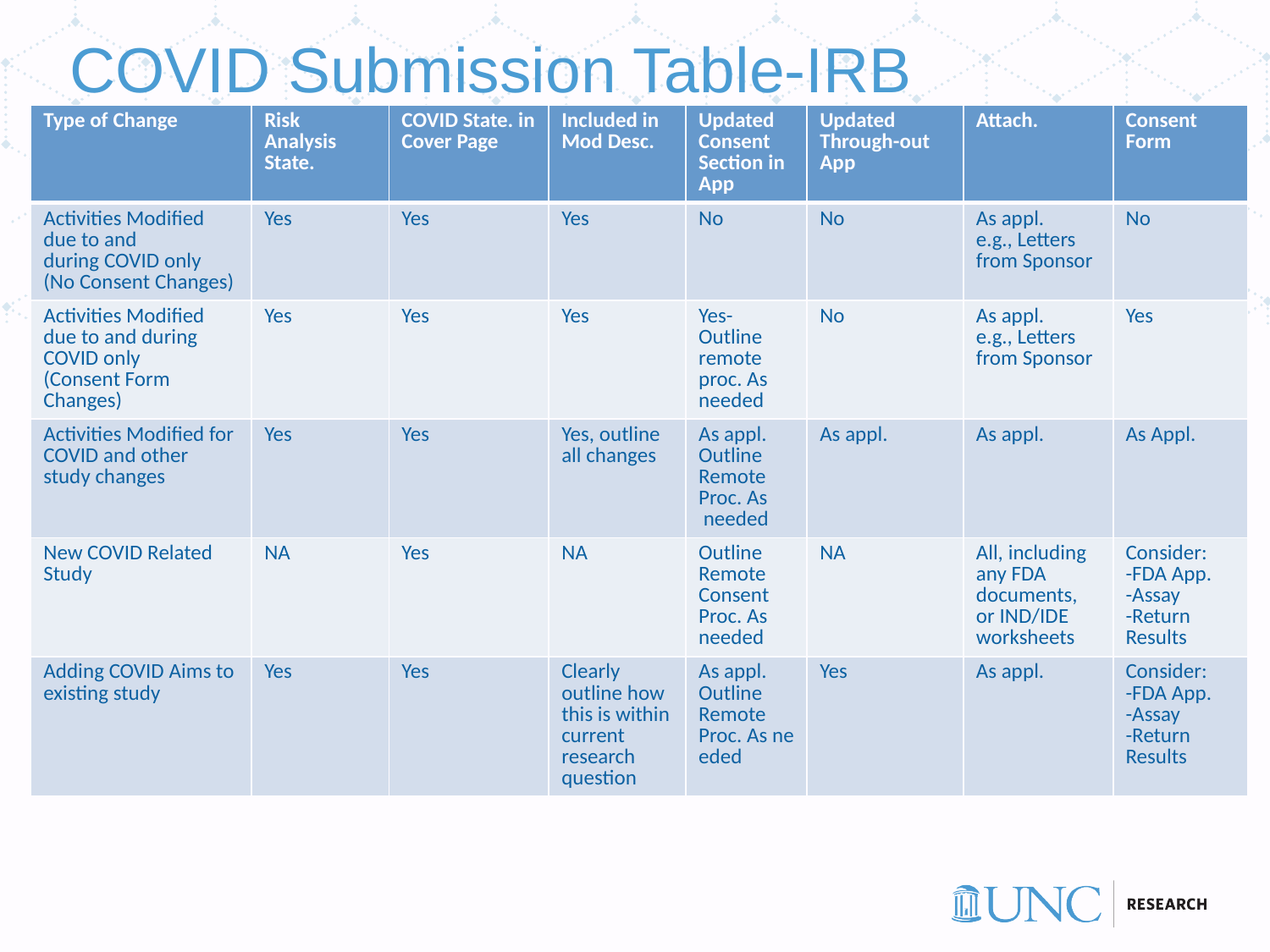

# COVID Submission Table-IRB
| Type of Change | Risk Analysis State. | COVID State. in Cover Page | Included in Mod Desc. | Updated Consent Section in App | Updated Through-out App | Attach. | Consent Form |
| --- | --- | --- | --- | --- | --- | --- | --- |
| Activities Modified due to and during COVID only (No Consent Changes) | Yes | Yes | Yes | No | No | As appl. e.g., Letters from Sponsor | No |
| Activities Modified due to and during COVID only (Consent Form Changes) | Yes | Yes | Yes | Yes-Outline remote proc. As needed | No | As appl. e.g., Letters  from Sponsor | Yes |
| Activities Modified for COVID and other study changes | Yes | Yes | Yes, outline all changes | As appl.  Outline Remote Proc. As  needed | As appl. | As appl. | As Appl. |
| New COVID Related Study | NA | Yes | NA | Outline Remote Consent Proc. As needed | NA | All, including any FDA documents, or IND/IDE worksheets | Consider: -FDA App. -Assay  -Return Results |
| Adding COVID Aims to existing study | Yes | Yes | Clearly outline how this is within current research question | As appl.  Outline Remote Proc. As needed | Yes | As appl. | Consider: -FDA App. -Assay  -Return  Results |